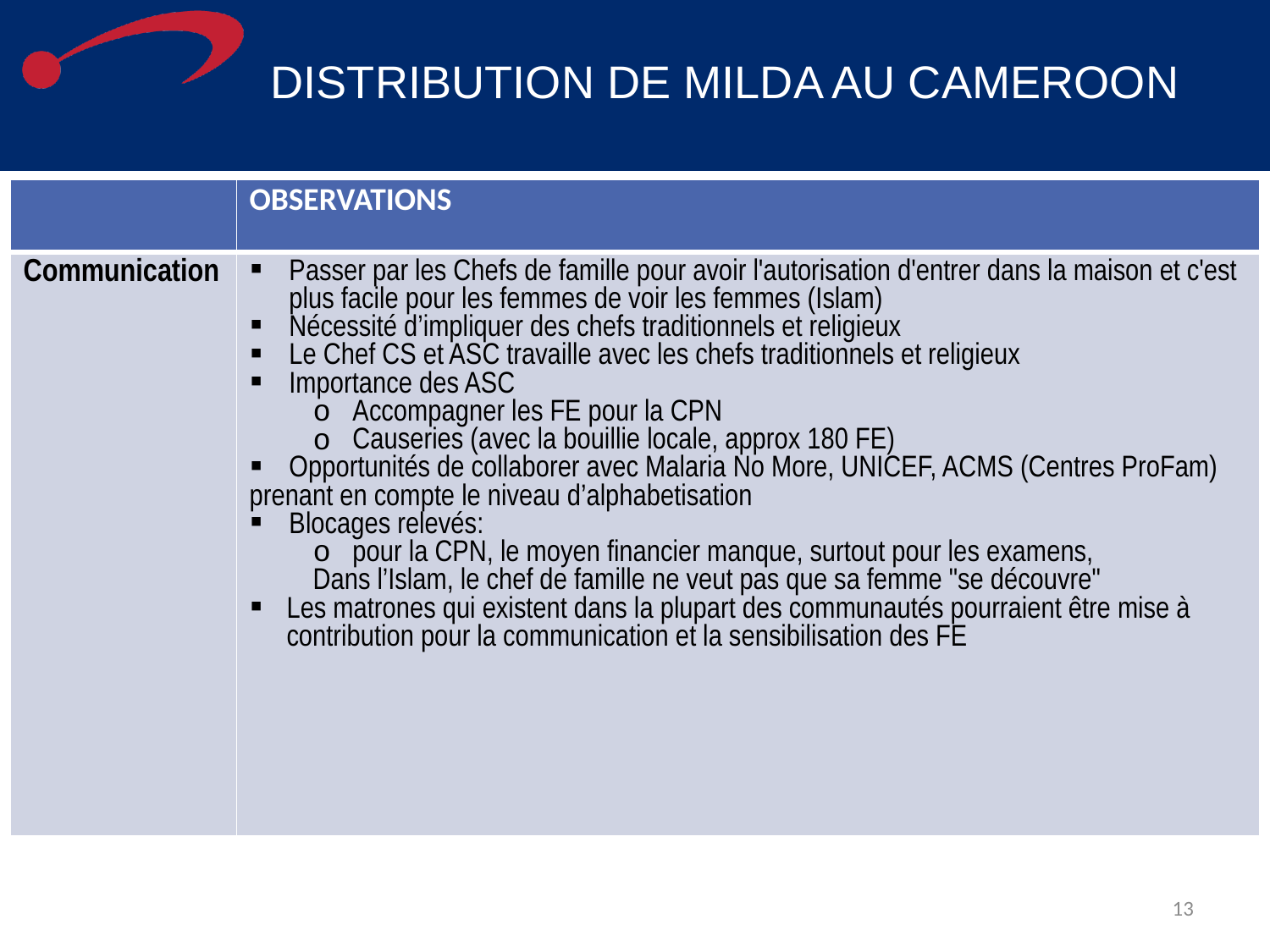

# DISTRIBUTION DE MILDA AU CAMEROON
|  | OBSERVATIONS |
| --- | --- |
| Communication | Passer par les Chefs de famille pour avoir l'autorisation d'entrer dans la maison et c'est plus facile pour les femmes de voir les femmes (Islam) Nécessité d’impliquer des chefs traditionnels et religieux Le Chef CS et ASC travaille avec les chefs traditionnels et religieux Importance des ASC Accompagner les FE pour la CPN Causeries (avec la bouillie locale, approx 180 FE) Opportunités de collaborer avec Malaria No More, UNICEF, ACMS (Centres ProFam) prenant en compte le niveau d’alphabetisation Blocages relevés: pour la CPN, le moyen financier manque, surtout pour les examens, Dans l’Islam, le chef de famille ne veut pas que sa femme "se découvre"  Les matrones qui existent dans la plupart des communautés pourraient être mise à contribution pour la communication et la sensibilisation des FE |
13